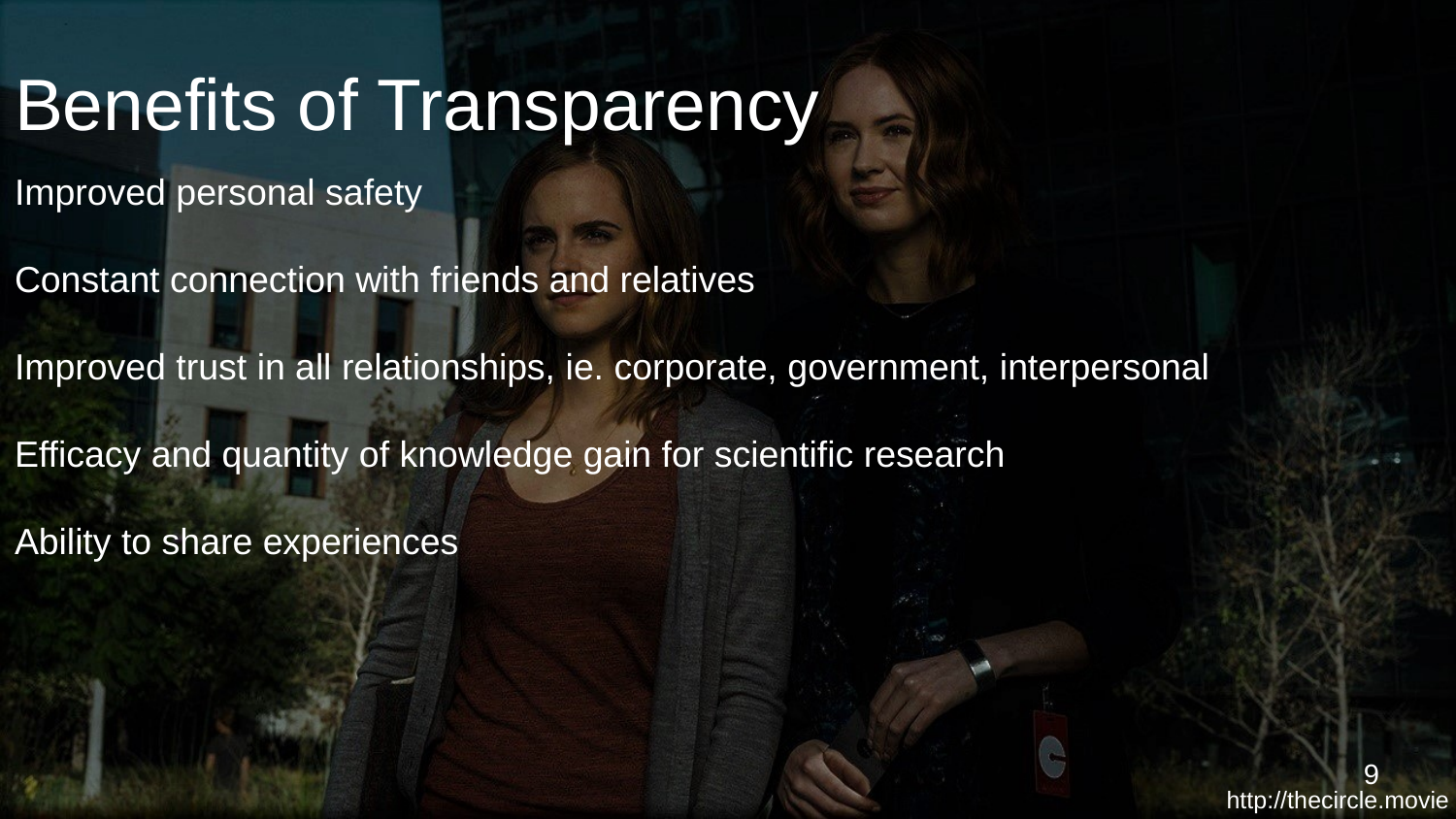

Benefits of Transparency
# Improved personal safety

Constant connection with friends and relatives

Improved trust in all relationships, ie. corporate, government, interpersonal

Efficacy and quantity of knowledge gain for scientific research

Ability to share experiences
http://thecircle.movie
9